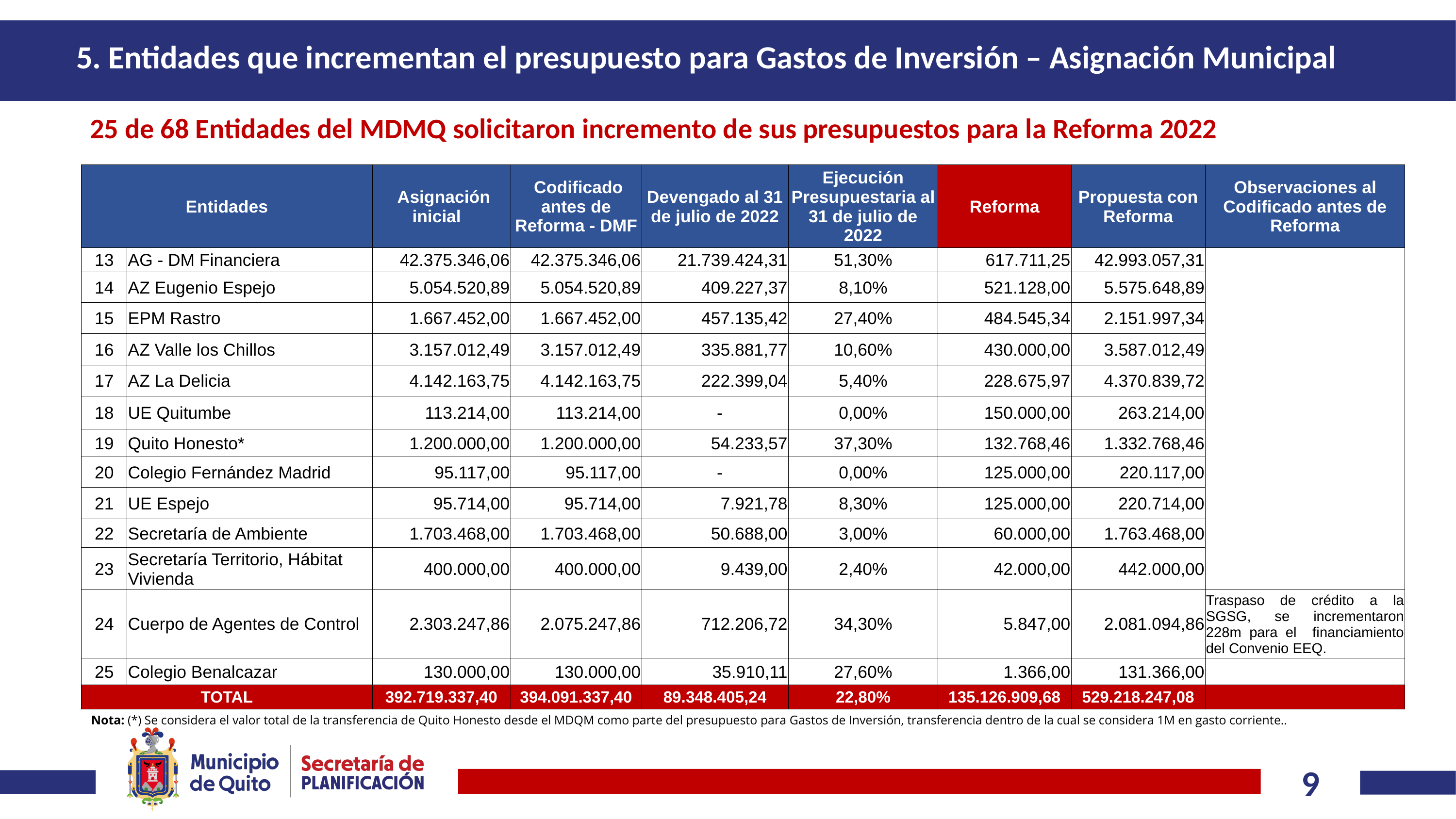

# 5. Entidades que incrementan el presupuesto para Gastos de Inversión – Asignación Municipal
25 de 68 Entidades del MDMQ solicitaron incremento de sus presupuestos para la Reforma 2022
| Entidades |  | Asignación inicial | Codificado antes de Reforma - DMF | Devengado al 31 de julio de 2022 | Ejecución Presupuestaria al 31 de julio de 2022 | Reforma | Propuesta con Reforma | Observaciones al Codificado antes de Reforma |
| --- | --- | --- | --- | --- | --- | --- | --- | --- |
| 13 | AG - DM Financiera | 42.375.346,06 | 42.375.346,06 | 21.739.424,31 | 51,30% | 617.711,25 | 42.993.057,31 |  |
| 14 | AZ Eugenio Espejo | 5.054.520,89 | 5.054.520,89 | 409.227,37 | 8,10% | 521.128,00 | 5.575.648,89 |  |
| 15 | EPM Rastro | 1.667.452,00 | 1.667.452,00 | 457.135,42 | 27,40% | 484.545,34 | 2.151.997,34 |  |
| 16 | AZ Valle los Chillos | 3.157.012,49 | 3.157.012,49 | 335.881,77 | 10,60% | 430.000,00 | 3.587.012,49 |  |
| 17 | AZ La Delicia | 4.142.163,75 | 4.142.163,75 | 222.399,04 | 5,40% | 228.675,97 | 4.370.839,72 |  |
| 18 | UE Quitumbe | 113.214,00 | 113.214,00 | - | 0,00% | 150.000,00 | 263.214,00 |  |
| 19 | Quito Honesto\* | 1.200.000,00 | 1.200.000,00 | 54.233,57 | 37,30% | 132.768,46 | 1.332.768,46 |  |
| 20 | Colegio Fernández Madrid | 95.117,00 | 95.117,00 | - | 0,00% | 125.000,00 | 220.117,00 |  |
| 21 | UE Espejo | 95.714,00 | 95.714,00 | 7.921,78 | 8,30% | 125.000,00 | 220.714,00 |  |
| 22 | Secretaría de Ambiente | 1.703.468,00 | 1.703.468,00 | 50.688,00 | 3,00% | 60.000,00 | 1.763.468,00 |  |
| 23 | Secretaría Territorio, Hábitat Vivienda | 400.000,00 | 400.000,00 | 9.439,00 | 2,40% | 42.000,00 | 442.000,00 |  |
| 24 | Cuerpo de Agentes de Control | 2.303.247,86 | 2.075.247,86 | 712.206,72 | 34,30% | 5.847,00 | 2.081.094,86 | Traspaso de crédito a la SGSG, se incrementaron 228m para el financiamiento del Convenio EEQ. |
| 25 | Colegio Benalcazar | 130.000,00 | 130.000,00 | 35.910,11 | 27,60% | 1.366,00 | 131.366,00 |  |
| TOTAL |  | 392.719.337,40 | 394.091.337,40 | 89.348.405,24 | 22,80% | 135.126.909,68 | 529.218.247,08 |  |
Nota: (*) Se considera el valor total de la transferencia de Quito Honesto desde el MDQM como parte del presupuesto para Gastos de Inversión, transferencia dentro de la cual se considera 1M en gasto corriente..